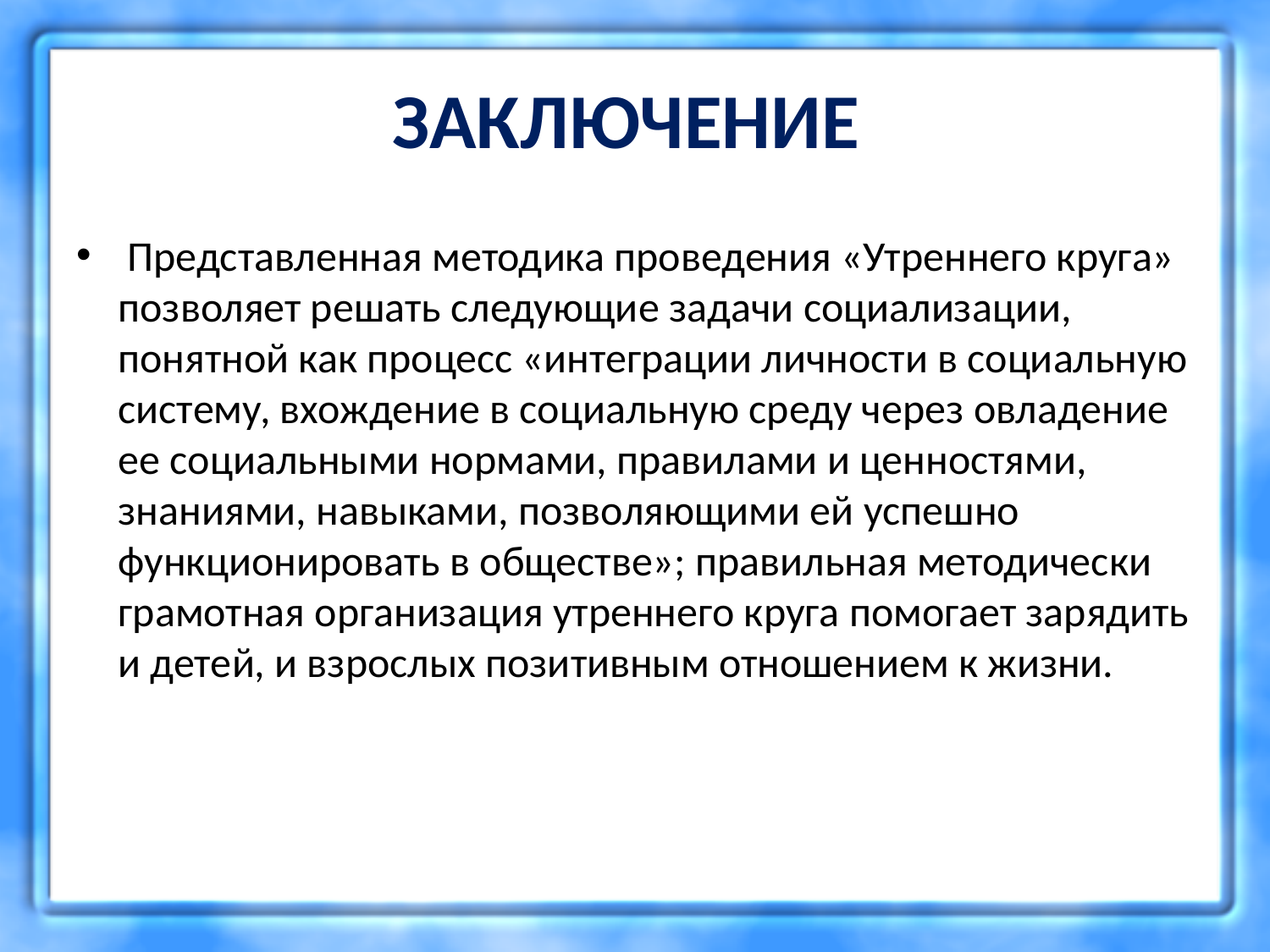

# ЗАКЛЮЧЕНИЕ
 Представленная методика проведения «Утреннего круга» позволяет решать следующие задачи социализации, понятной как процесс «интеграции личности в социальную систему, вхождение в социальную среду через овладение ее социальными нормами, правилами и ценностями, знаниями, навыками, позволяющими ей успешно функционировать в обществе»; правильная методически грамотная организация утреннего круга помогает зарядить и детей, и взрослых позитивным отношением к жизни.